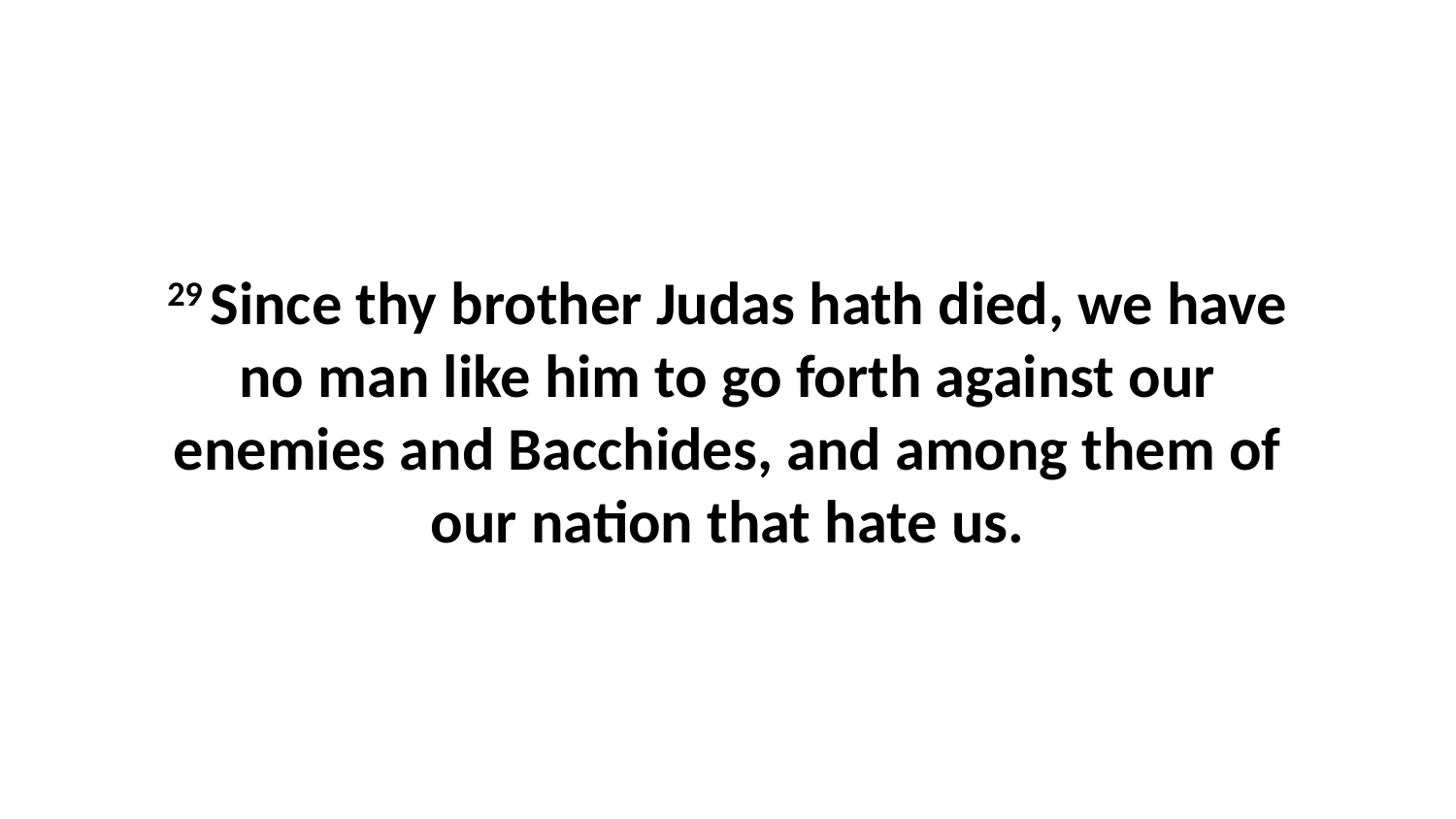

29 Since thy brother Judas hath died, we have no man like him to go forth against our enemies and Bacchides, and among them of our nation that hate us.